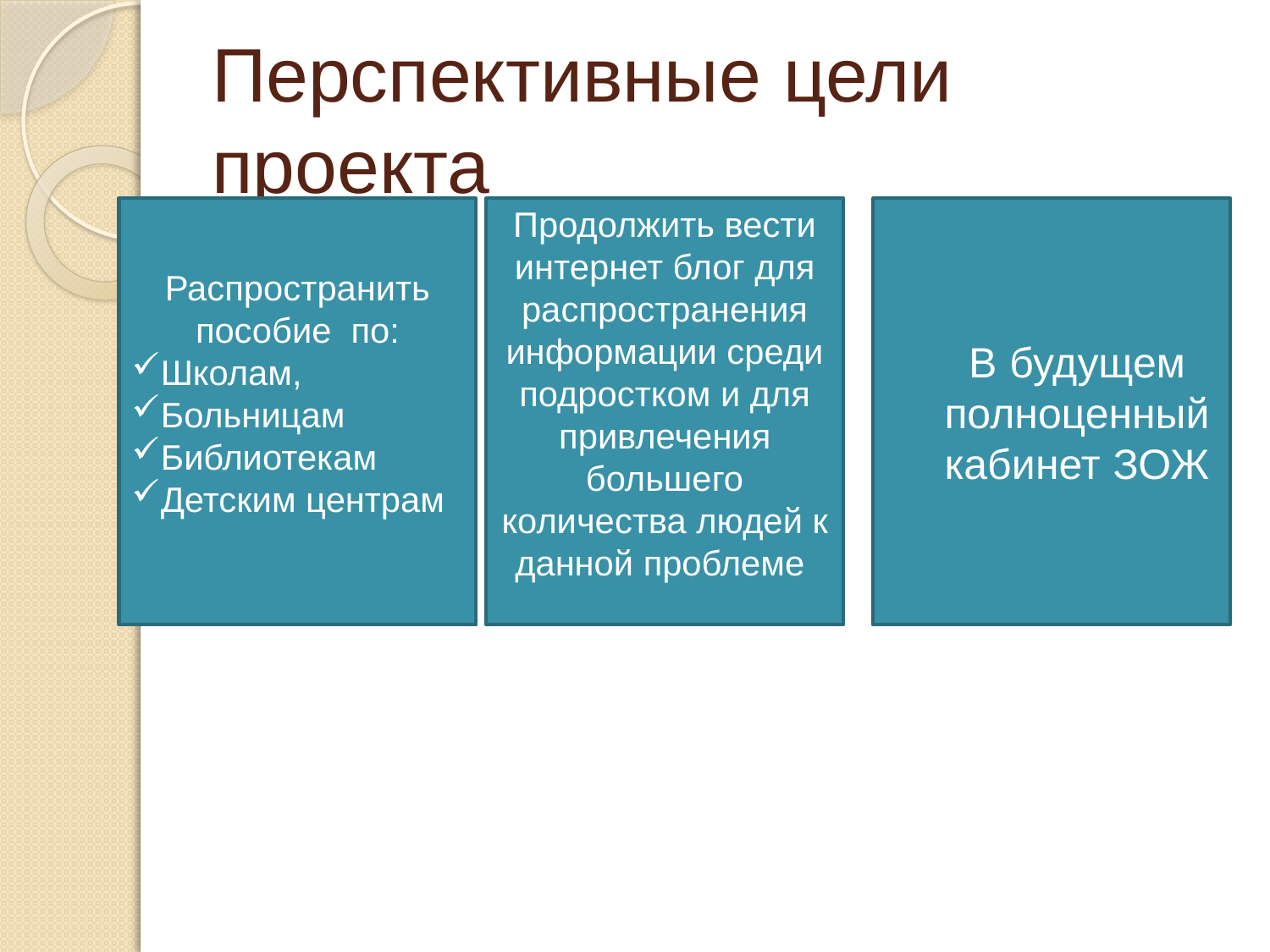

# Перспективные цели проекта
Распространить
 пособие  по:
Школам,
Больницам
Библиотекам
Детским центрам

Продолжить вести интернет блог для распространения информации среди подростком и для привлечения большего количества людей к данной проблеме

В будущем полноценный кабинет ЗОЖ